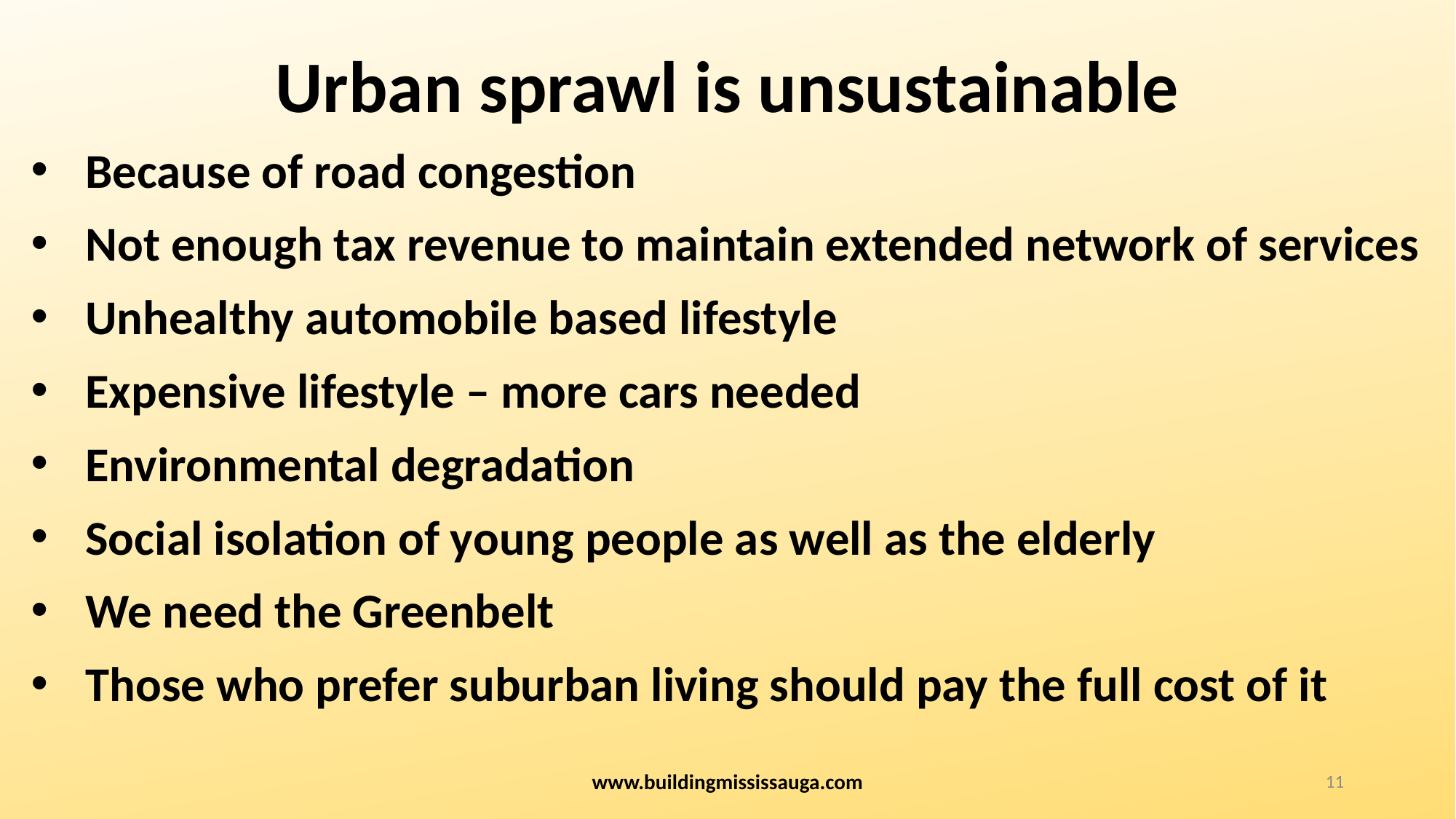

# Urban sprawl is unsustainable
Because of road congestion
Not enough tax revenue to maintain extended network of services
Unhealthy automobile based lifestyle
Expensive lifestyle – more cars needed
Environmental degradation
Social isolation of young people as well as the elderly
We need the Greenbelt
Those who prefer suburban living should pay the full cost of it

www.buildingmississauga.com
11